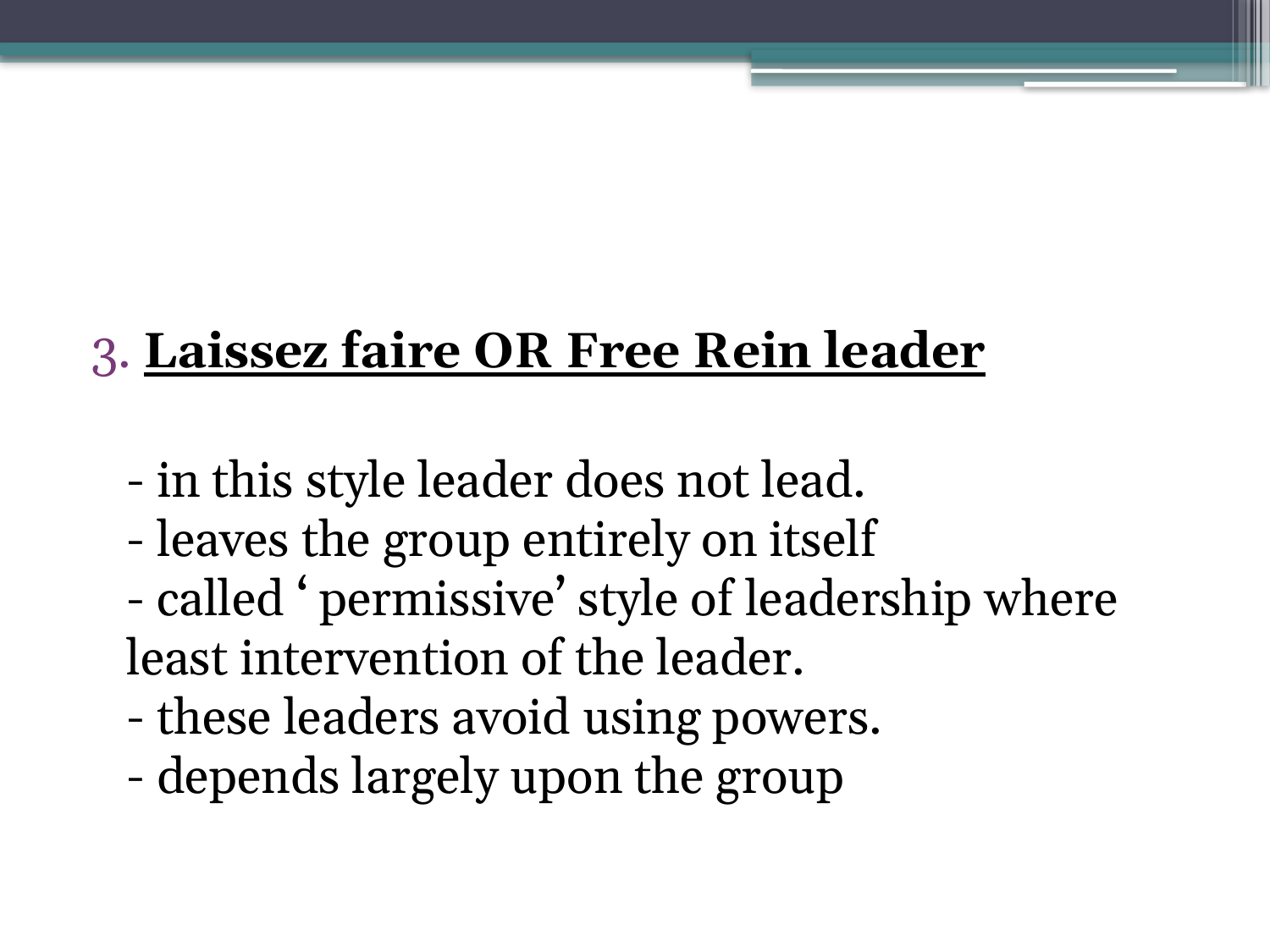

3. Laissez faire OR Free Rein leader

   - in this style leader does not lead.
- leaves the group entirely on itself
- called ‘ permissive’ style of leadership where least intervention of the leader.
- these leaders avoid using powers.
- depends largely upon the group